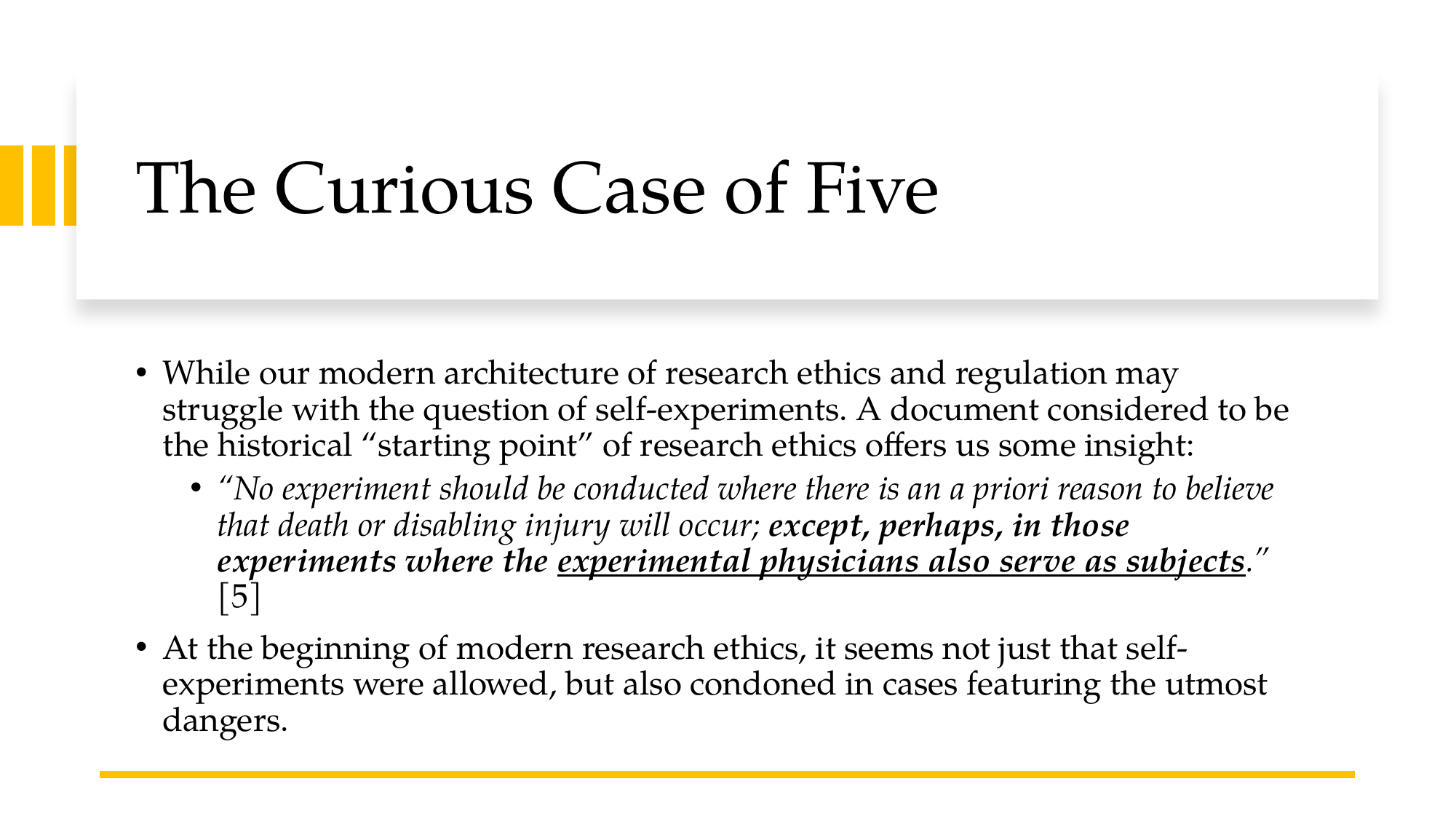

# The Curious Case of Five

While our modern architecture of research ethics and regulation may struggle with the question of self-experiments. A document considered to be the historical “starting point” of research ethics offers us some insight:
“No experiment should be conducted where there is an a priori reason to believe that death or disabling injury will occur; except, perhaps, in those experiments where the experimental physicians also serve as subjects.” [5]
At the beginning of modern research ethics, it seems not just that self-experiments were allowed, but also condoned in cases featuring the utmost dangers.